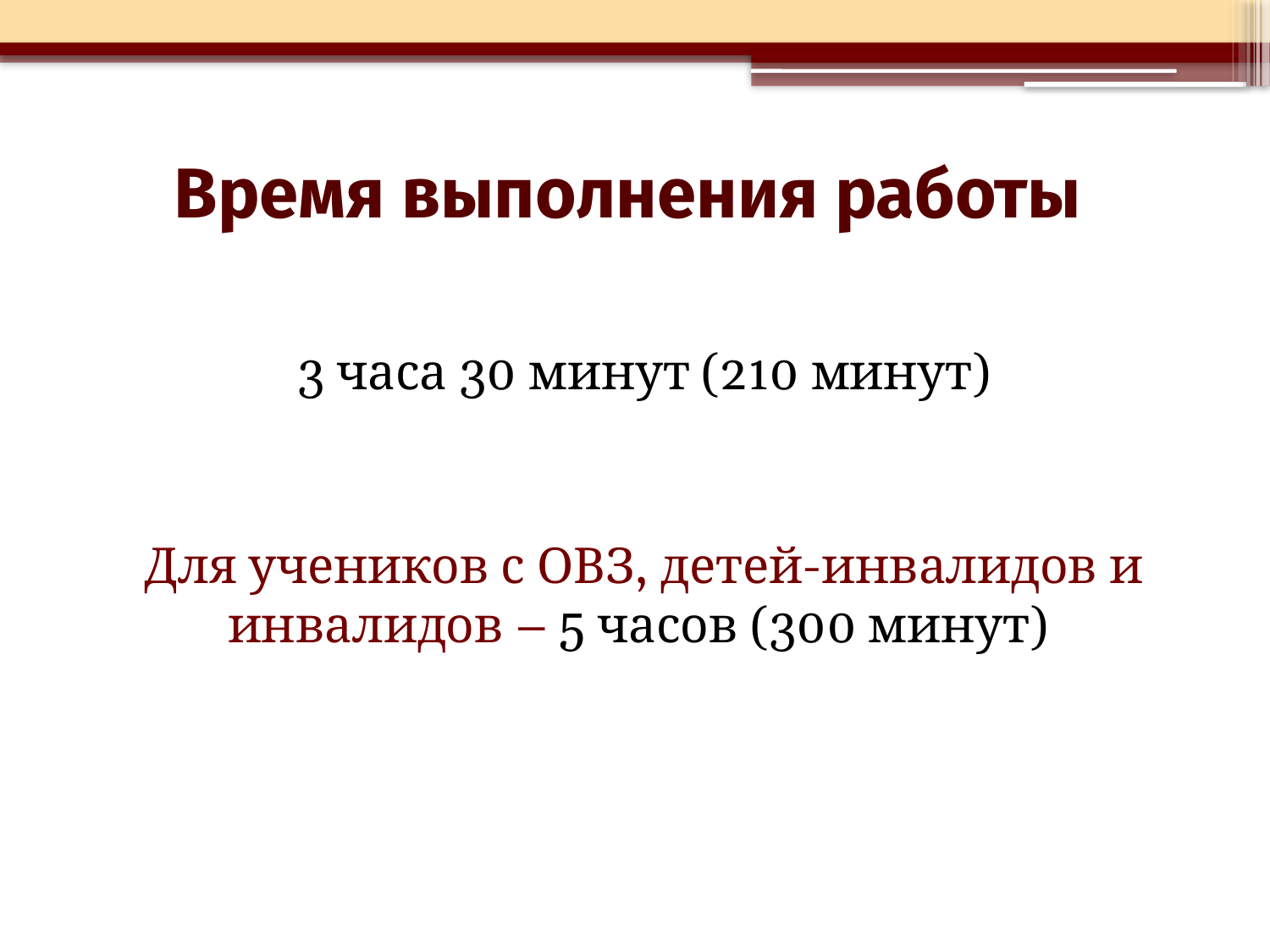

# Время выполнения работы

3 часа 30 минут (210 минут)

Для учеников с ОВЗ, детей-инвалидов и инвалидов – 5 часов (300 минут)